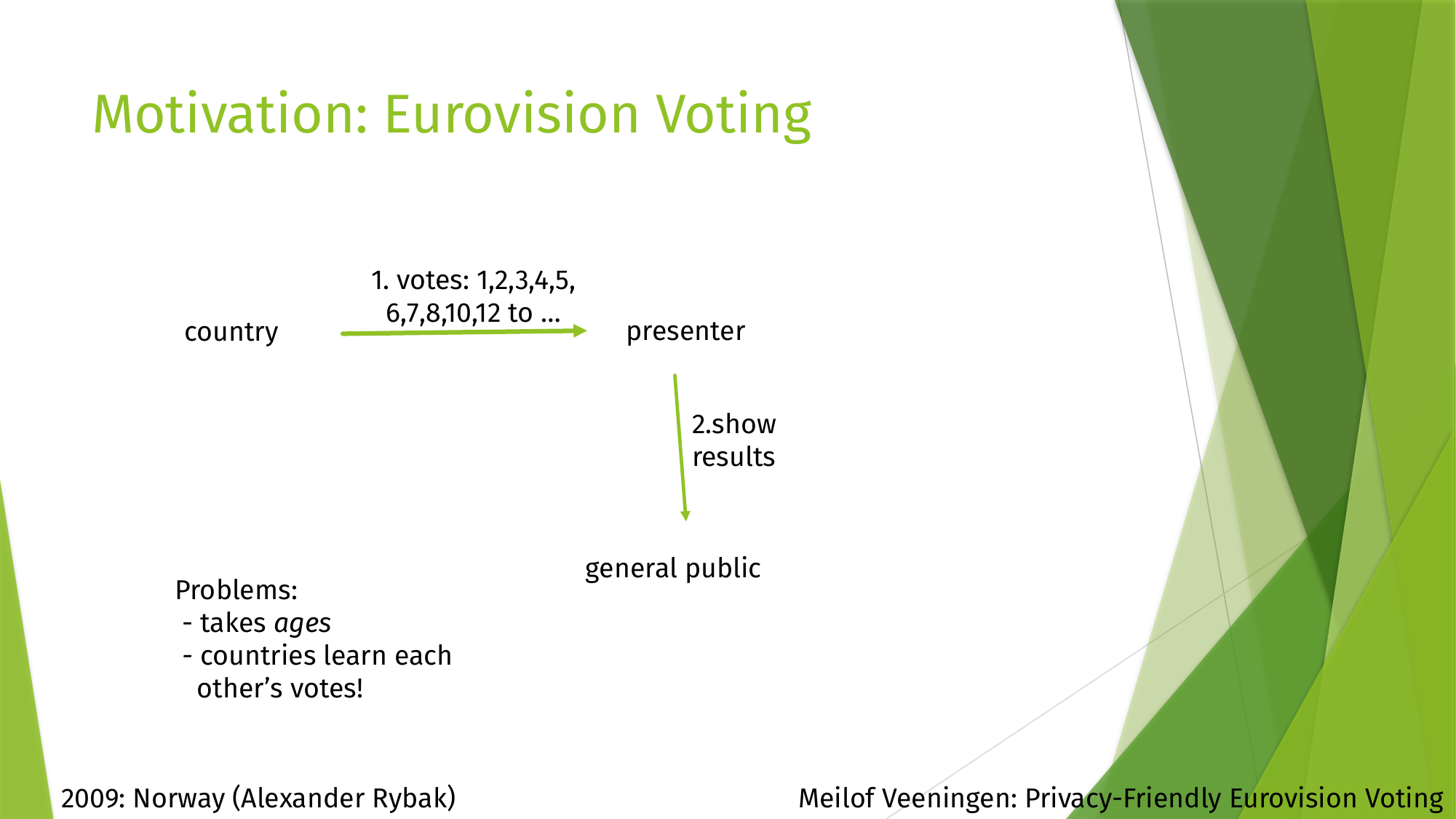

# Motivation: Eurovision Voting
1. votes: 1,2,3,4,5,
6,7,8,10,12 to …
presenter
country
2.show
results
general public
Problems:
 - takes ages
 - countries learn each
   other’s votes!
2009: Norway (Alexander Rybak)
Meilof Veeningen: Privacy-Friendly Eurovision Voting